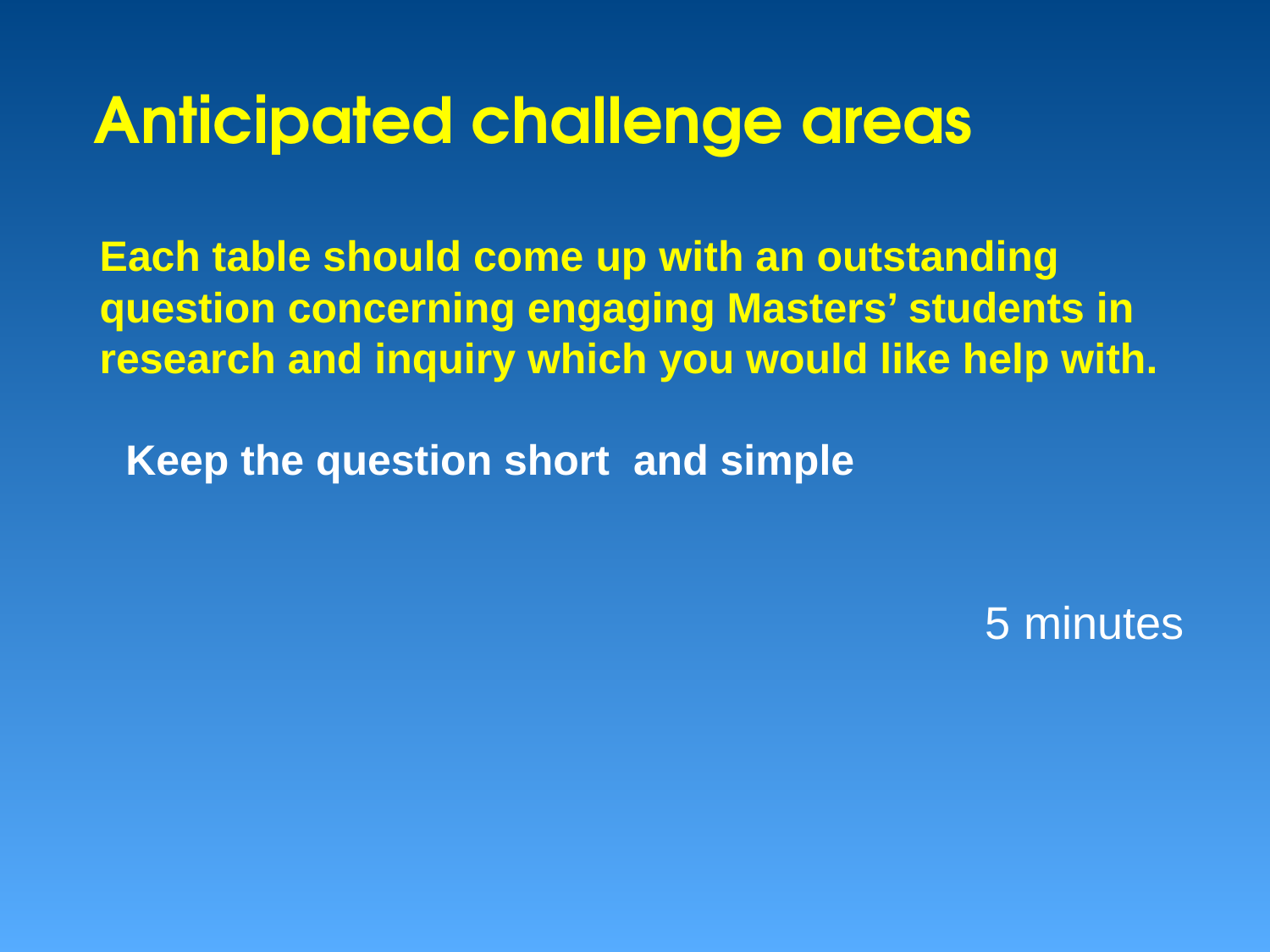

Anticipated challenge areas
	Each table should come up with an outstanding question concerning engaging Masters’ students in research and inquiry which you would like help with.

Keep the question short  and simple

5 minutes